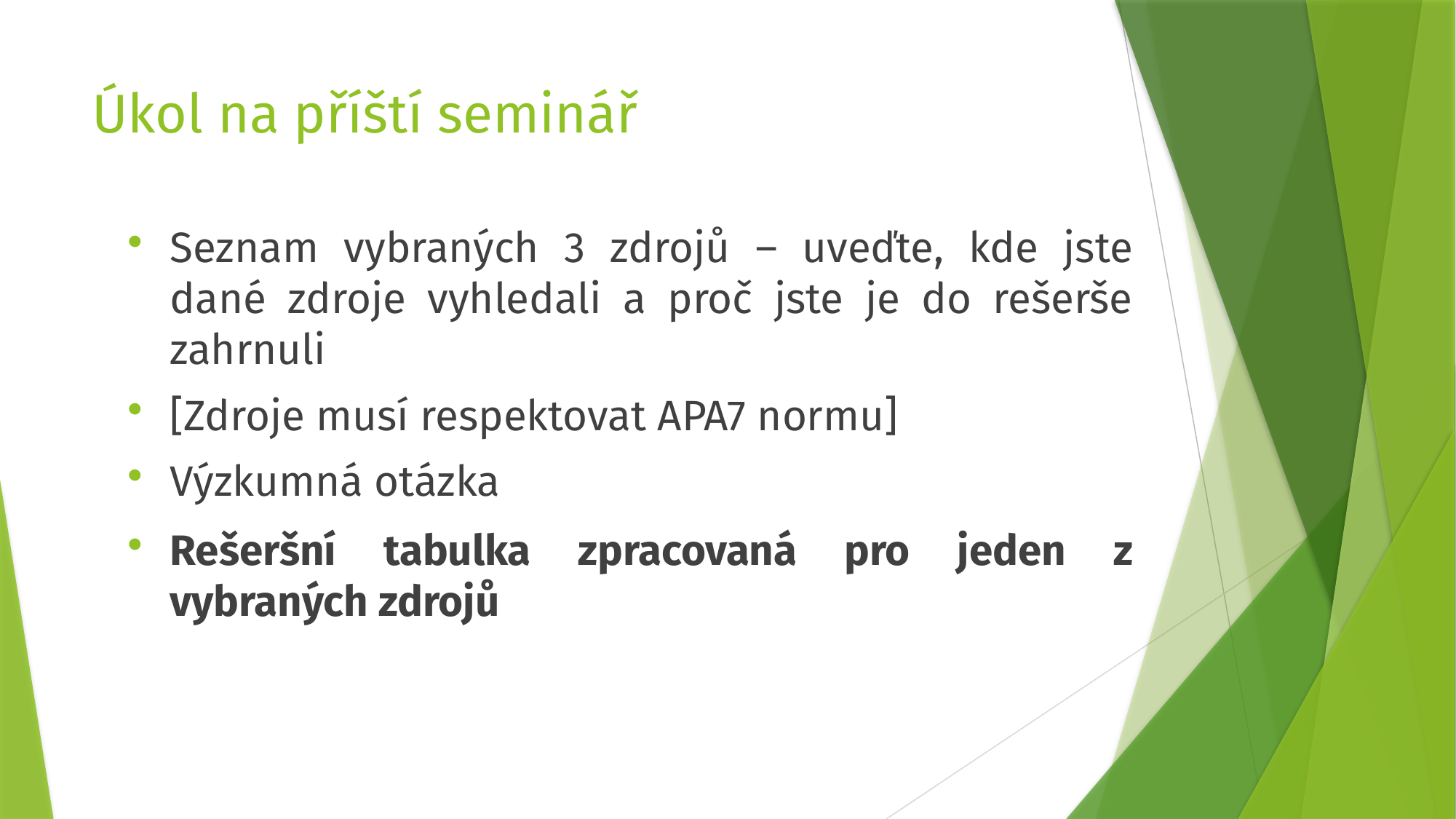

# Úkol na příští seminář
Seznam vybraných 3 zdrojů – uveďte, kde jste dané zdroje vyhledali a proč jste je do rešerše zahrnuli
[Zdroje musí respektovat APA7 normu]
Výzkumná otázka
Rešeršní tabulka zpracovaná pro jeden z vybraných zdrojů